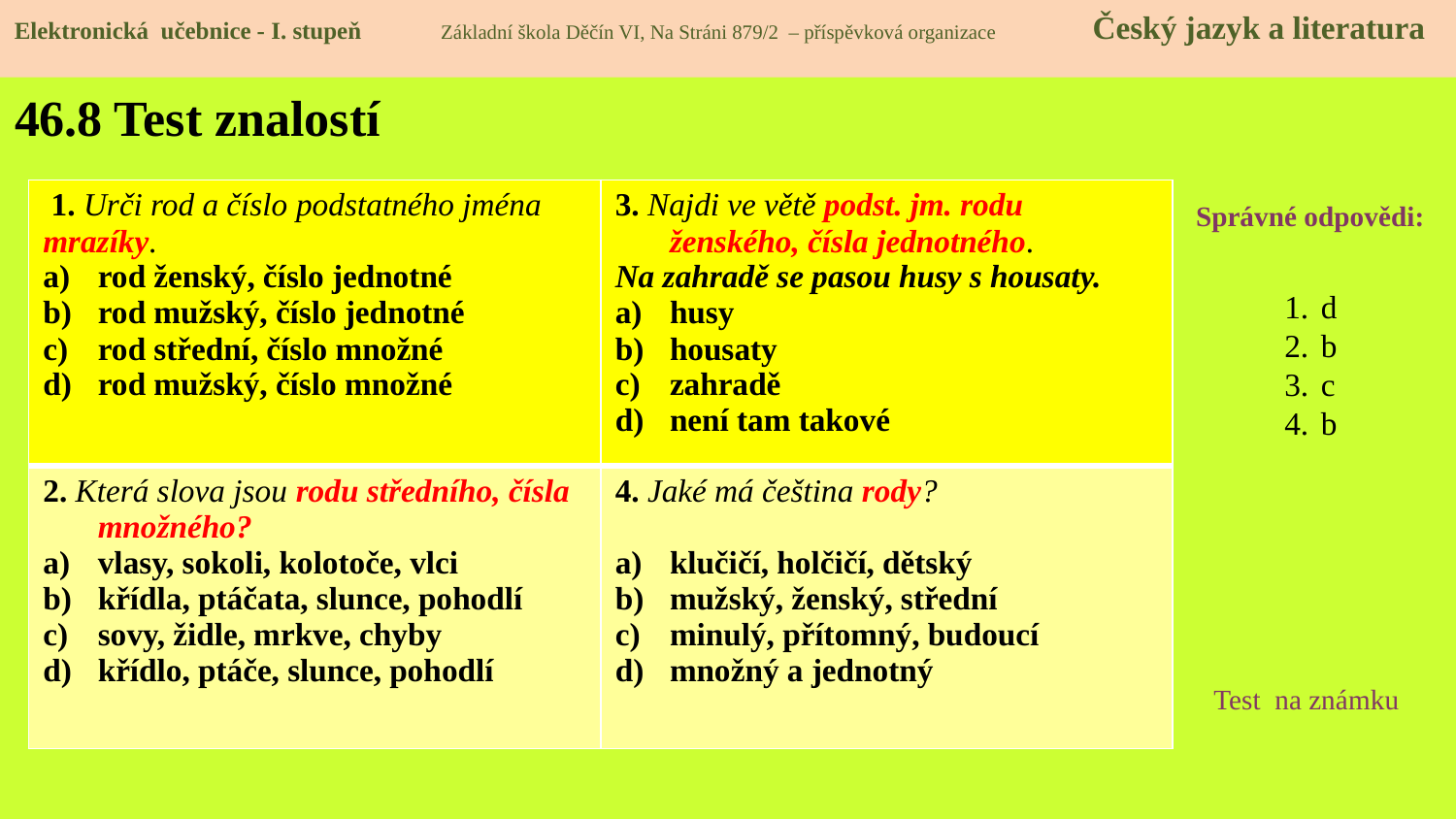

Elektronická  učebnice - I. stupeň                      Základní škola Děčín VI, Na Stráni 879/2  – příspěvková organizace                        Český jazyk a literatura

Elektronická  učebnice - I. stupeň             Základní škola Děčín VI, Na Stráni 879/2  – příspěvková organizace                   Český jazyk a literatura

# 46.8 Test znalostí
| 1. Urči rod a číslo podstatného jména mrazíky. rod ženský, číslo jednotné rod mužský, číslo jednotné rod střední, číslo množné rod mužský, číslo množné | 3. Najdi ve větě podst. jm. rodu ženského, čísla jednotného. Na zahradě se pasou husy s housaty. husy housaty zahradě není tam takové |
| --- | --- |
| 2. Která slova jsou rodu středního, čísla množného? vlasy, sokoli, kolotoče, vlci křídla, ptáčata, slunce, pohodlí sovy, židle, mrkve, chyby křídlo, ptáče, slunce, pohodlí | 4. Jaké má čeština rody? klučičí, holčičí, dětský mužský, ženský, střední minulý, přítomný, budoucí množný a jednotný |
Správné odpovědi:

d
b
c
b

Test  na známku